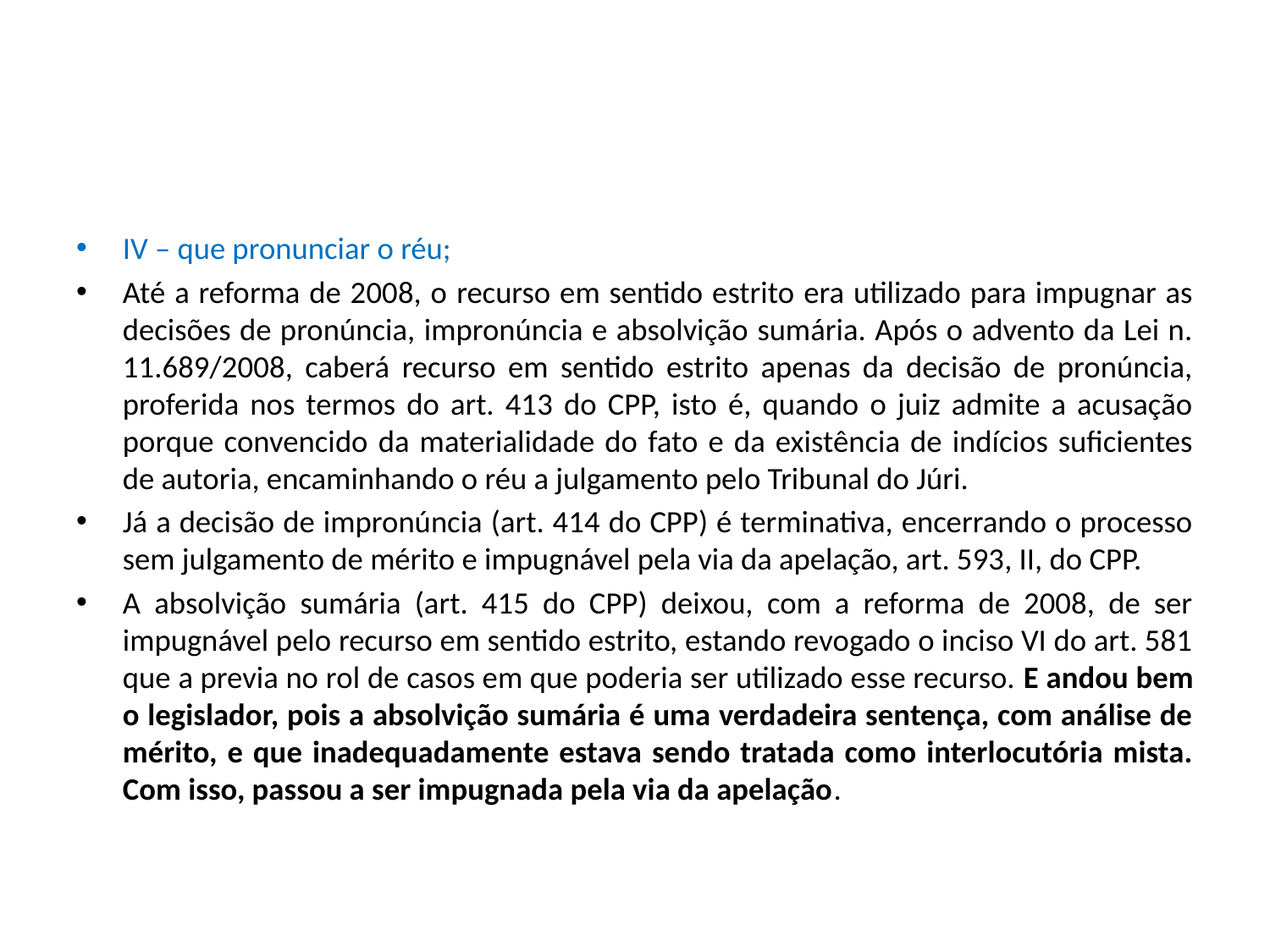

#
IV – que pronunciar o réu;
Até a reforma de 2008, o recurso em sentido estrito era utilizado para impugnar as decisões de pronúncia, impronúncia e absolvição sumária. Após o advento da Lei n. 11.689/2008, caberá recurso em sentido estrito apenas da decisão de pronúncia, proferida nos termos do art. 413 do CPP, isto é, quando o juiz admite a acusação porque convencido da materialidade do fato e da existência de indícios suficientes de autoria, encaminhando o réu a julgamento pelo Tribunal do Júri.
Já a decisão de impronúncia (art. 414 do CPP) é terminativa, encerrando o processo sem julgamento de mérito e impugnável pela via da apelação, art. 593, II, do CPP.
A absolvição sumária (art. 415 do CPP) deixou, com a reforma de 2008, de ser impugnável pelo recurso em sentido estrito, estando revogado o inciso VI do art. 581 que a previa no rol de casos em que poderia ser utilizado esse recurso. E andou bem o legislador, pois a absolvição sumária é uma verdadeira sentença, com análise de mérito, e que inadequadamente estava sendo tratada como interlocutória mista. Com isso, passou a ser impugnada pela via da apelação.